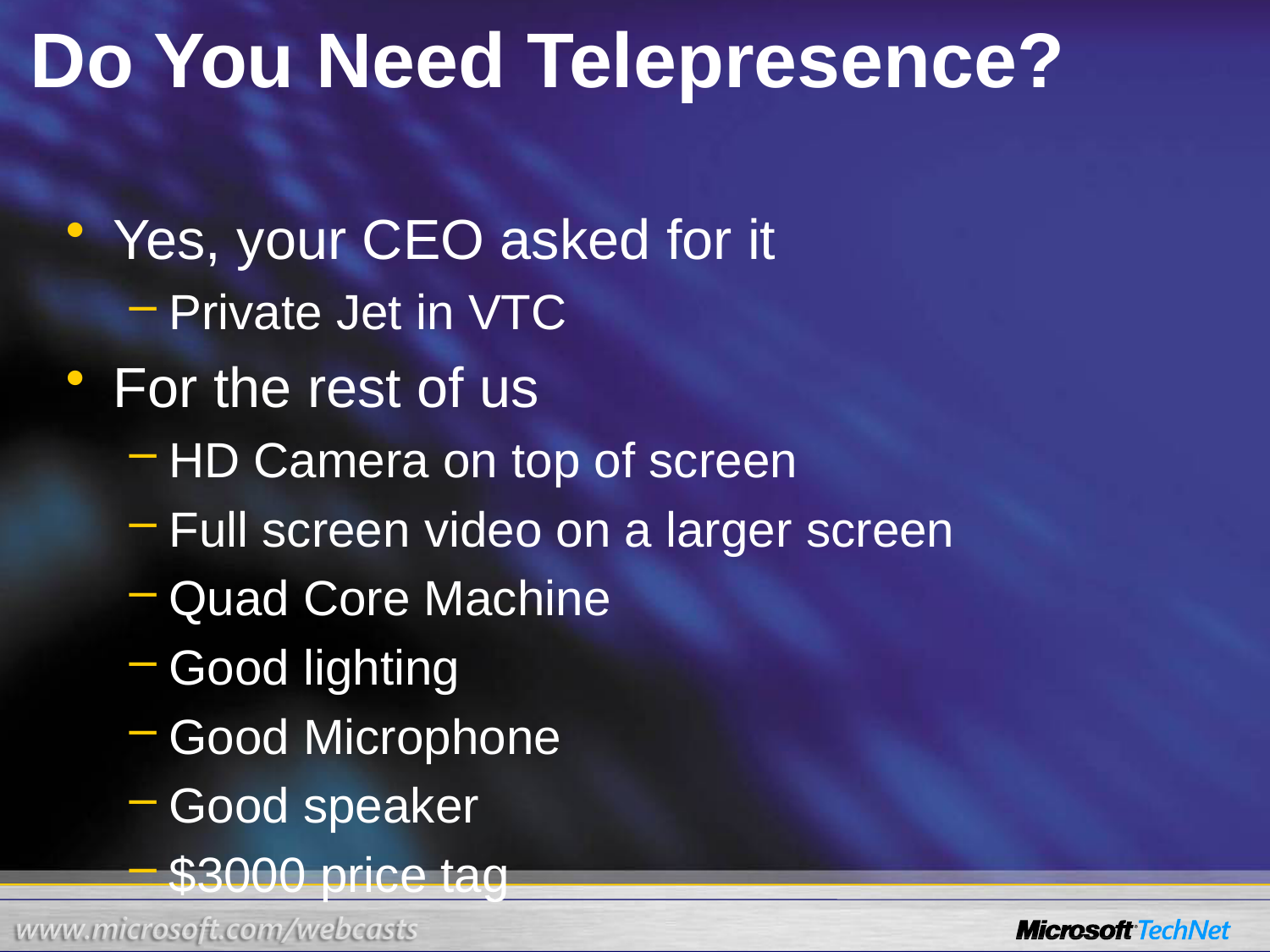

# Do You Need Telepresence?
Yes, your CEO asked for it
Private Jet in VTC
For the rest of us
HD Camera on top of screen
Full screen video on a larger screen
Quad Core Machine
Good lighting
Good Microphone
Good speaker
$3000 price tag